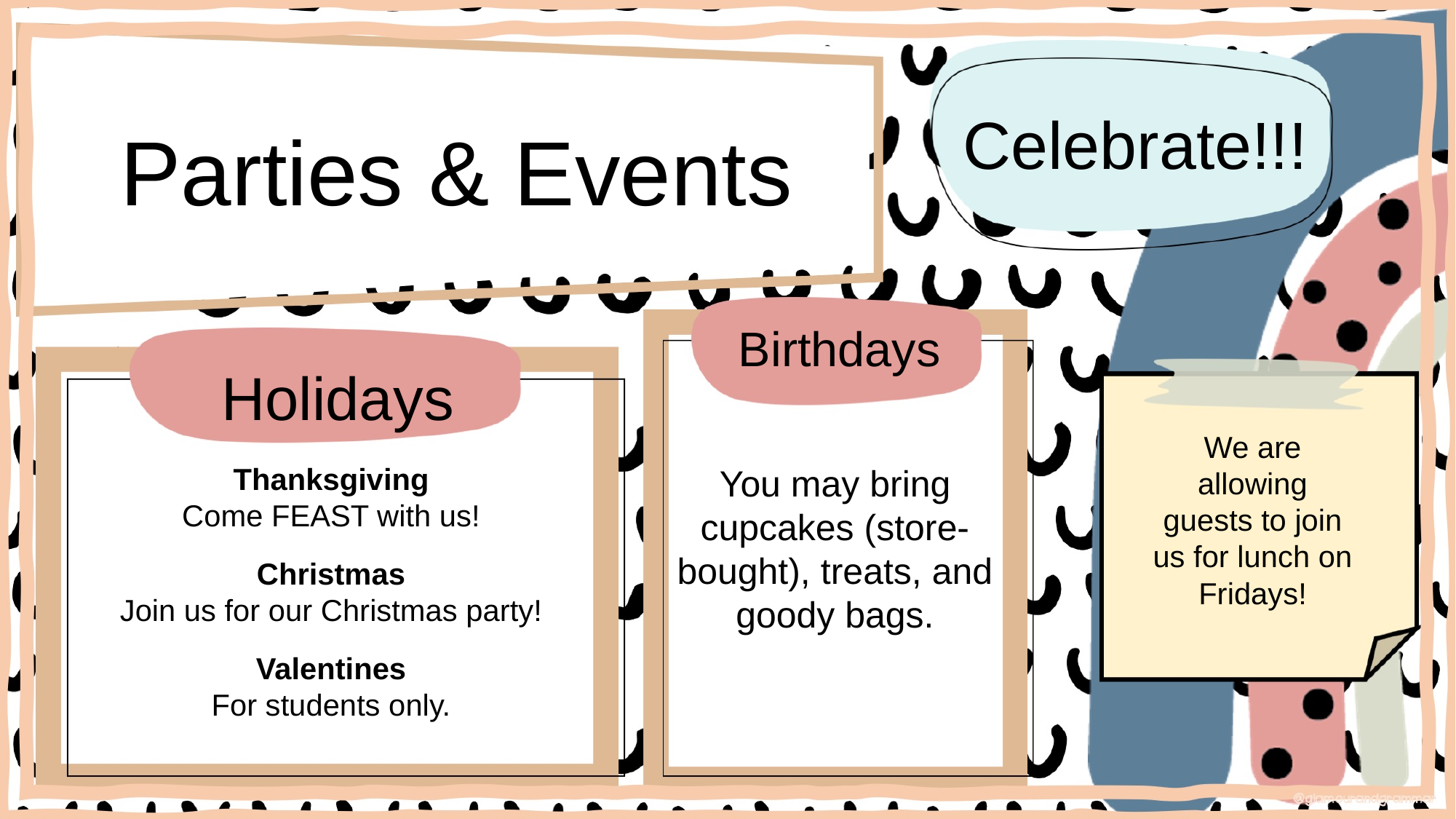

Celebrate!!!
Parties & Events
Birthdays
Holidays
We are allowing guests to join us for lunch on Fridays!
Thanksgiving
Come FEAST with us!

Christmas
Join us for our Christmas party!

Valentines
For students only.

You may bring cupcakes (store-bought), treats, and goody bags.